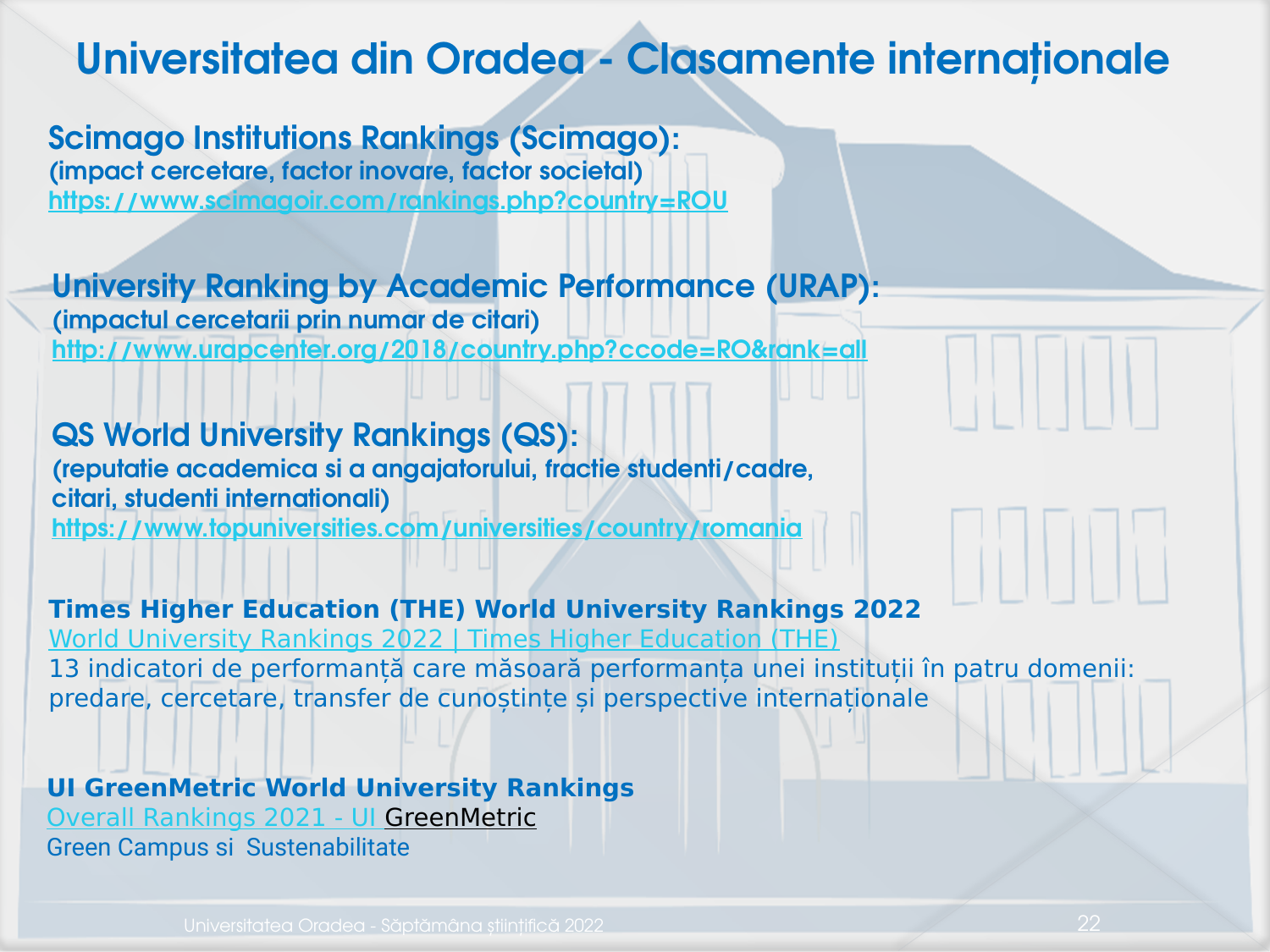

Universitatea din Oradea - Clasamente internaționale
Scimago Institutions Rankings (Scimago):
(impact cercetare, factor inovare, factor societal)
https://www.scimagoir.com/rankings.php?country=ROU
University Ranking by Academic Performance (URAP):
(impactul cercetarii prin numar de citari)
http://www.urapcenter.org/2018/country.php?ccode=RO&rank=all
QS World University Rankings (QS):
(reputatie academica si a angajatorului, fractie studenti/cadre,
citari, studenti internationali)
https://www.topuniversities.com/universities/country/romania
Times Higher Education (THE) World University Rankings 2022
World University Rankings 2022 | Times Higher Education (THE)
13 indicatori de performanță care măsoară performanța unei instituții în patru domenii: predare, cercetare, transfer de cunoștințe și perspective internaționale
UI GreenMetric World University Rankings
Overall Rankings 2021 - UI GreenMetric
Green Campus si  Sustenabilitate
Universitatea Oradea - Săptămâna științifică 2022
22